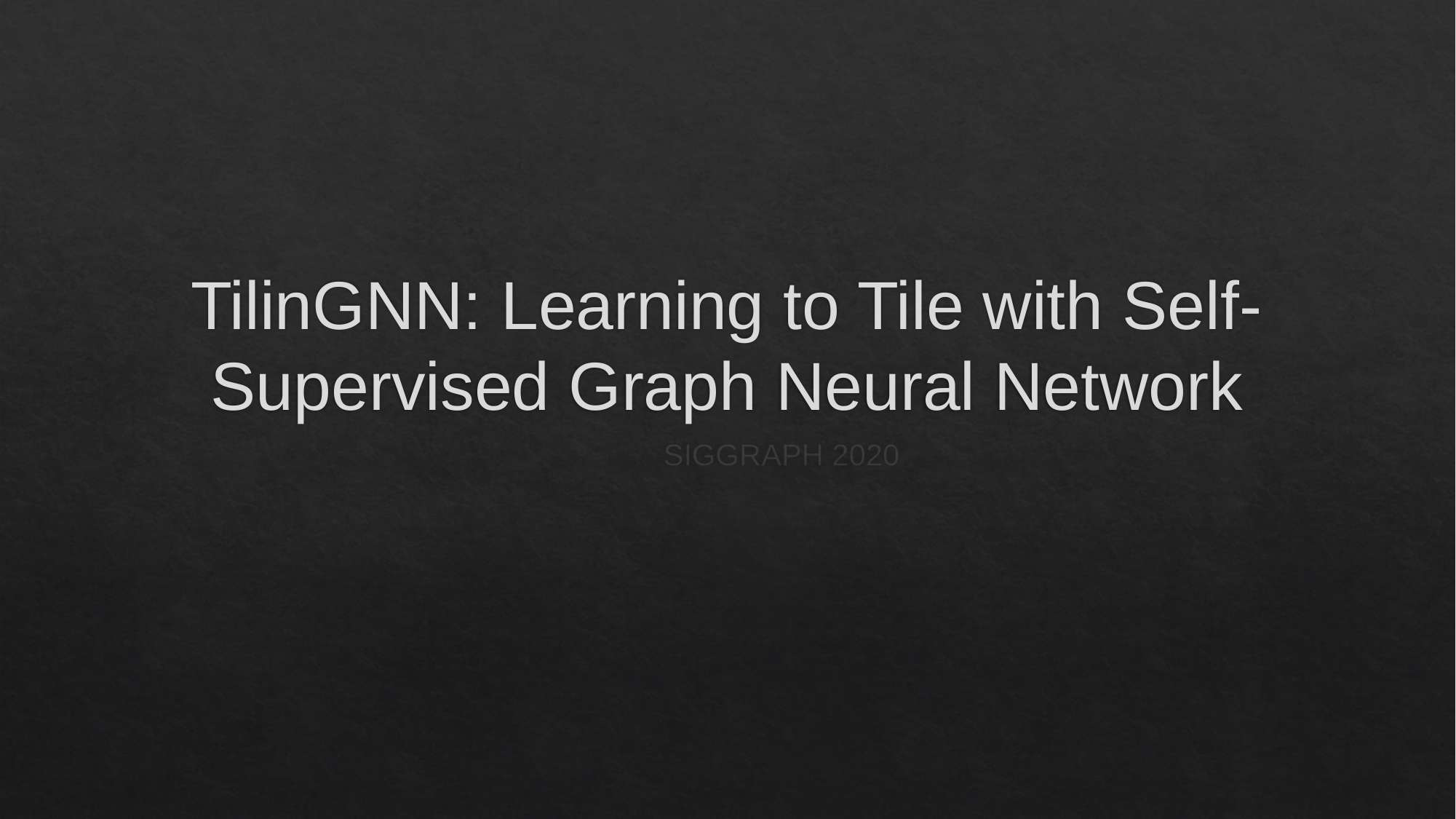

# TilinGNN: Learning to Tile with Self-Supervised Graph Neural Network
	SIGGRAPH 2020